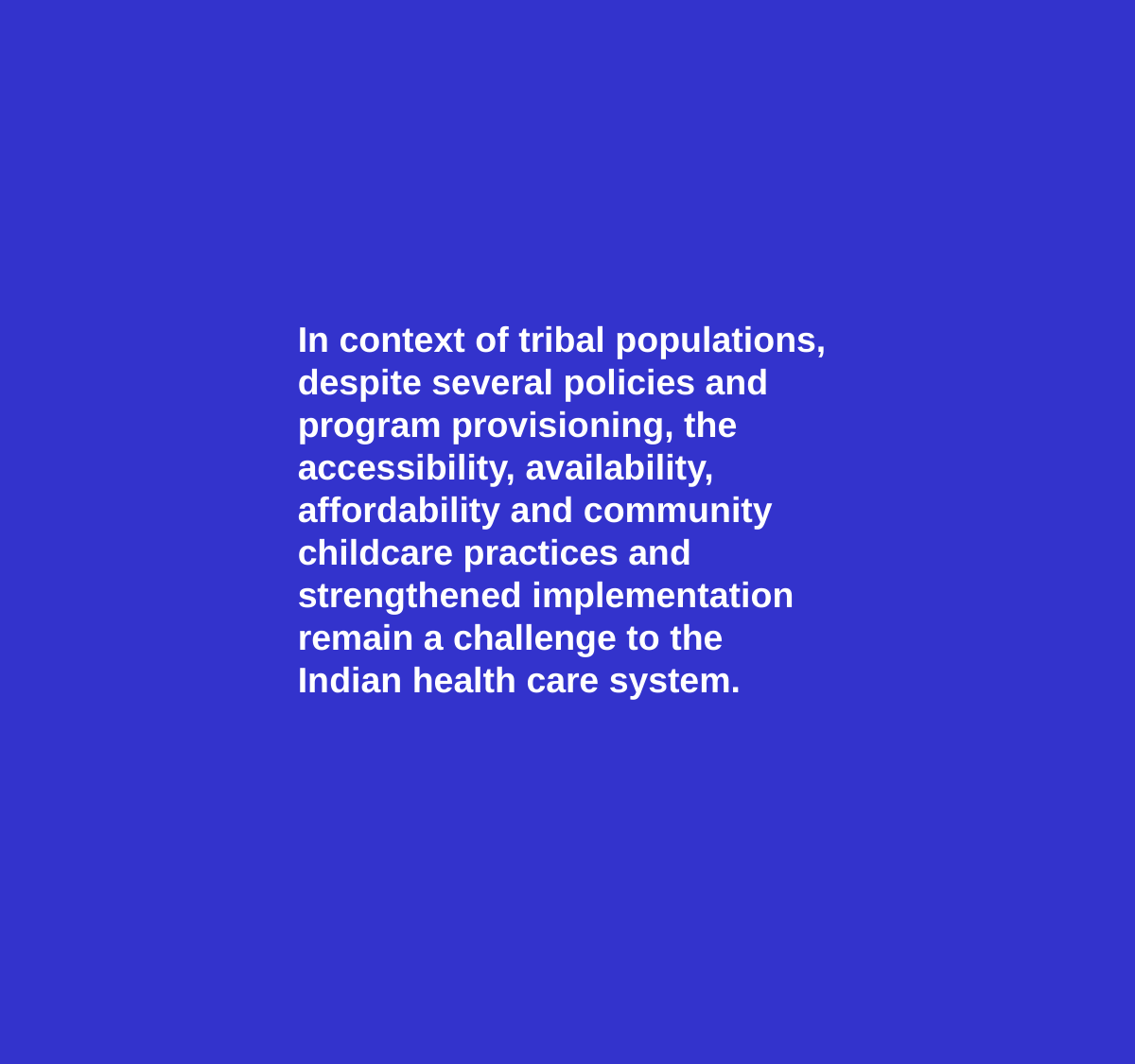

In context of tribal populations, despite several policies and
program provisioning, the accessibility, availability,
affordability and community
childcare practices and strengthened implementation remain a challenge to the Indian health care system.